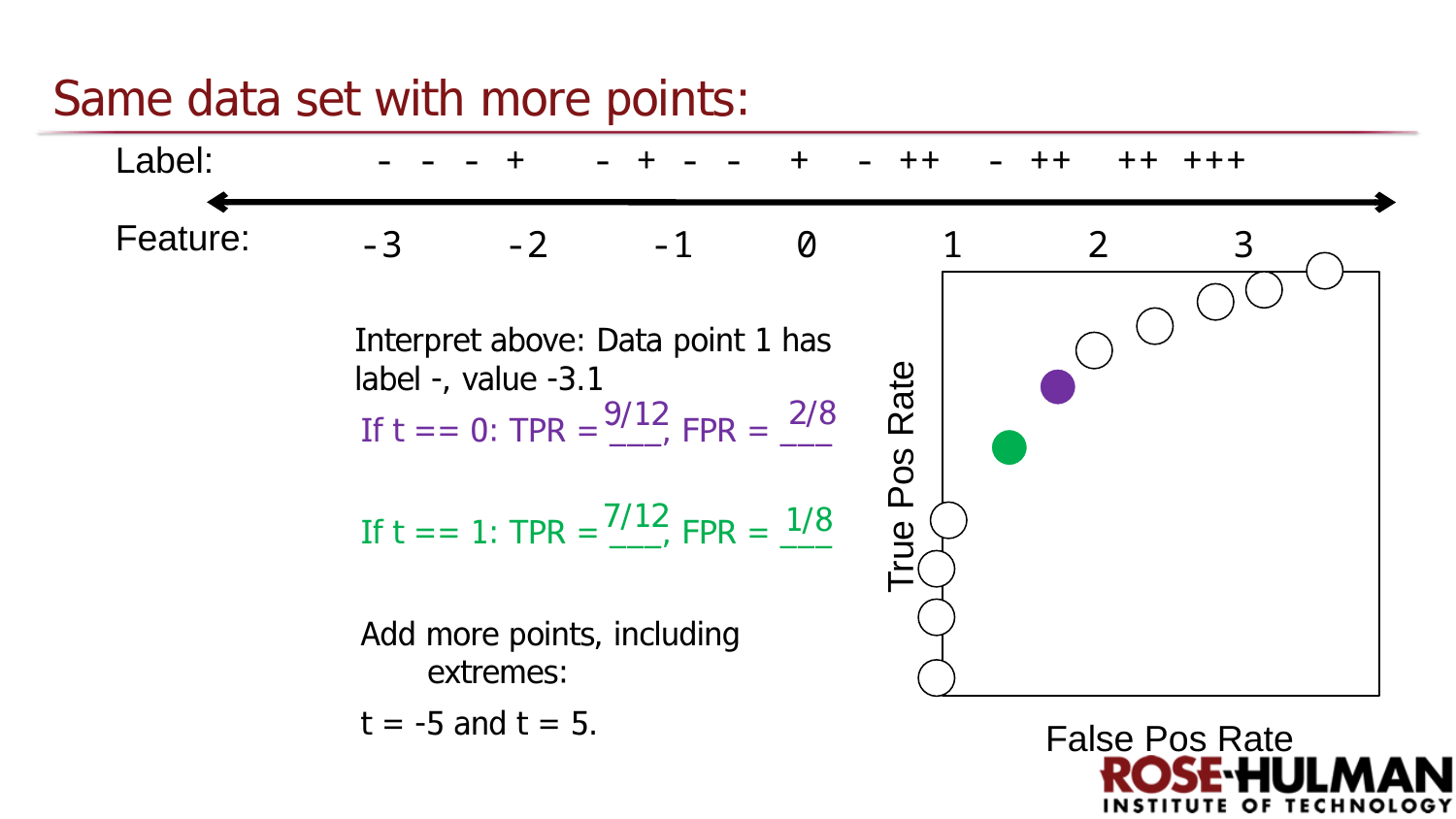

# Same data set with more points:
Label:
- - - +   - + - -  +  - ++  - ++  ++ +++
Feature:
-3	-2	-1	0	1	2	3

Interpret above: Data point 1 has label -, value -3.1
If t == 0: TPR = ___, FPR = ___

If t == 1: TPR = ___, FPR = ___

Add more points, including extremes:
t = -5 and t = 5.

9/12
2/8

True Pos Rate
7/12
1/8

False Pos Rate